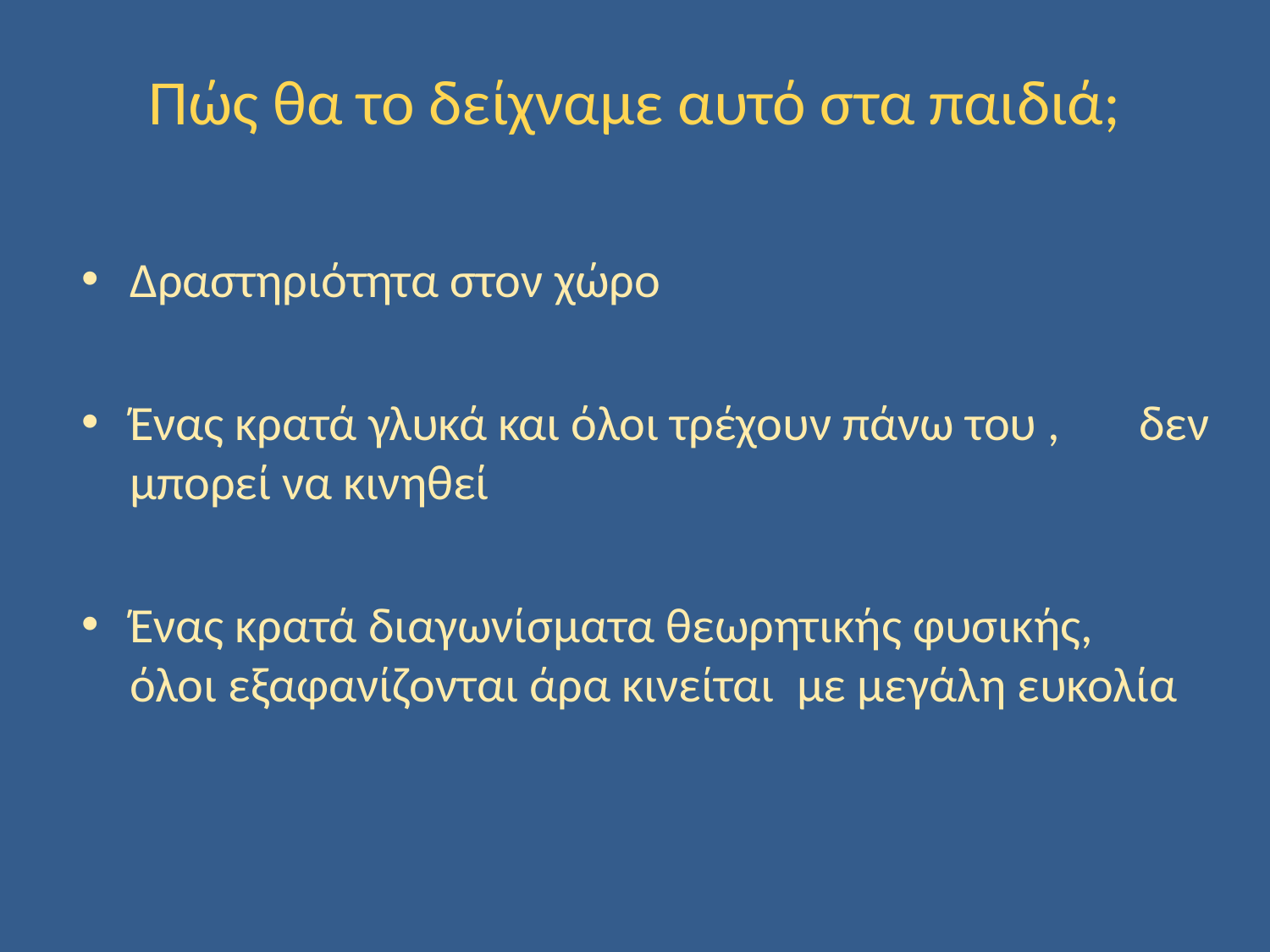

# Πώς θα το δείχναμε αυτό στα παιδιά;
Δραστηριότητα στον χώρο

Ένας κρατά γλυκά και όλοι τρέχουν πάνω του ,       δεν μπορεί να κινηθεί

Ένας κρατά διαγωνίσματα θεωρητικής φυσικής,     όλοι εξαφανίζονται άρα κινείται  με μεγάλη ευκολία